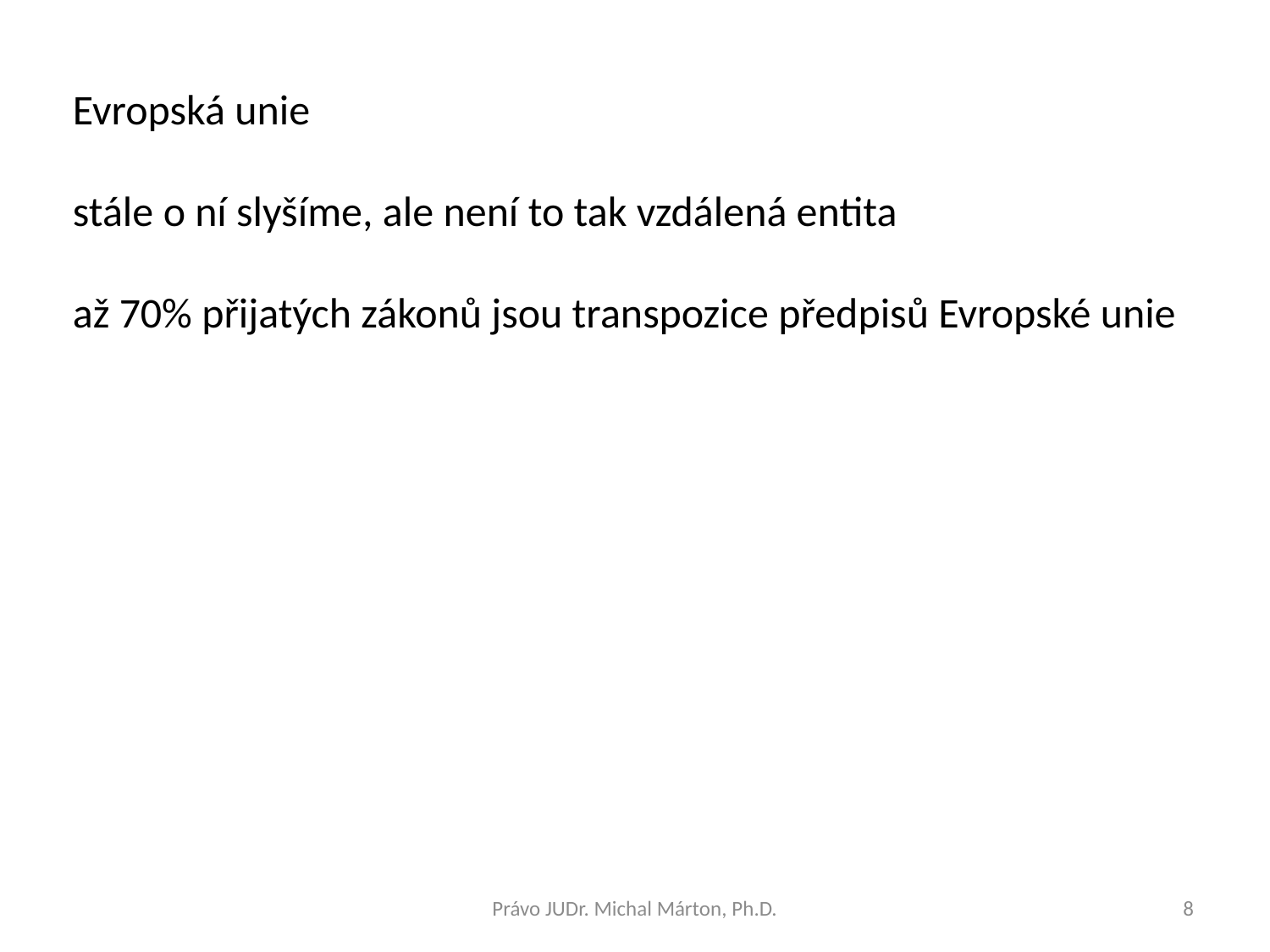

Evropská unie

stále o ní slyšíme, ale není to tak vzdálená entita

až 70% přijatých zákonů jsou transpozice předpisů Evropské unie

Právo JUDr. Michal Márton, Ph.D.
8